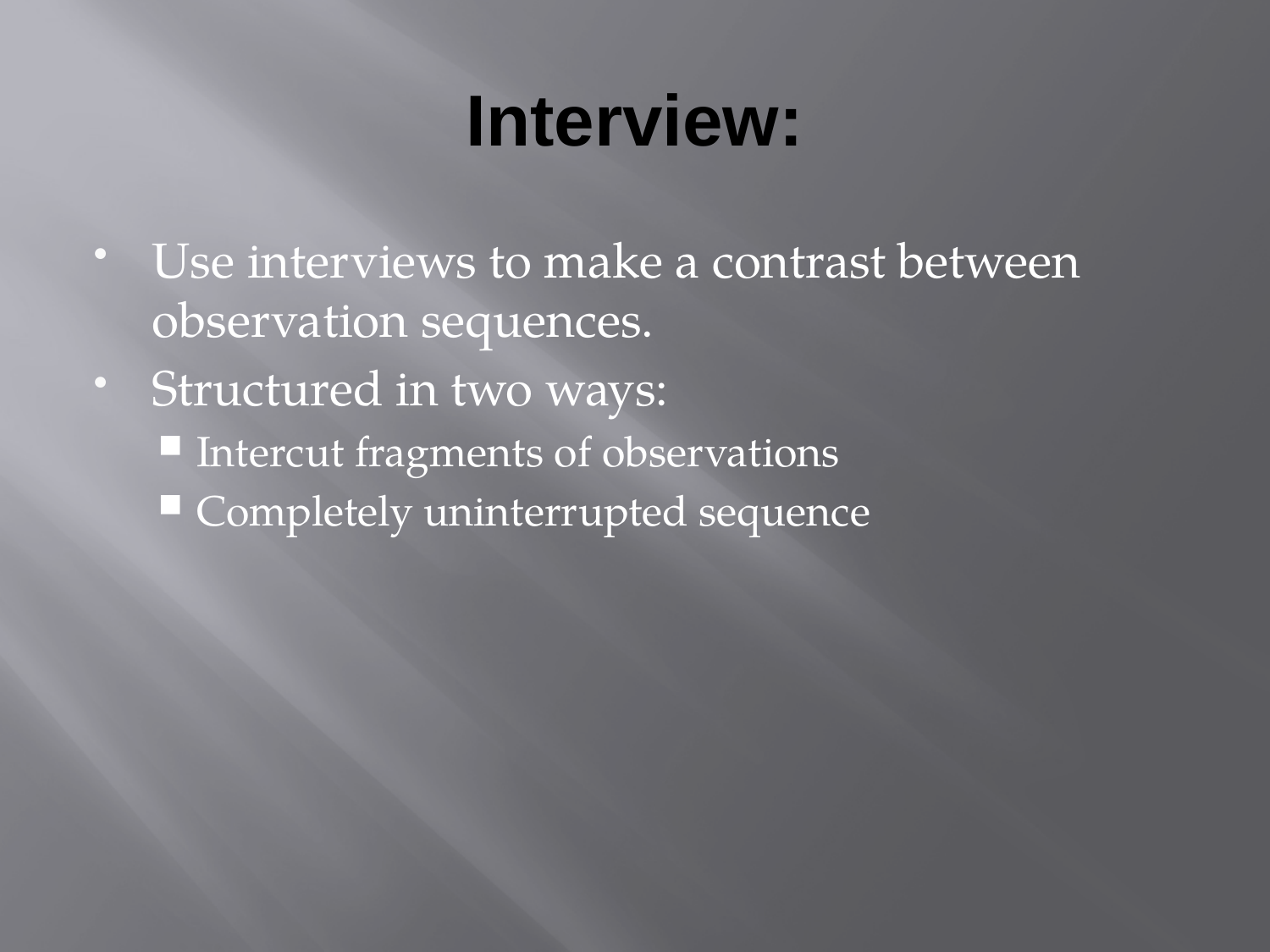

# Interview:
Use interviews to make a contrast between observation sequences.
Structured in two ways:
Intercut fragments of observations
Completely uninterrupted sequence